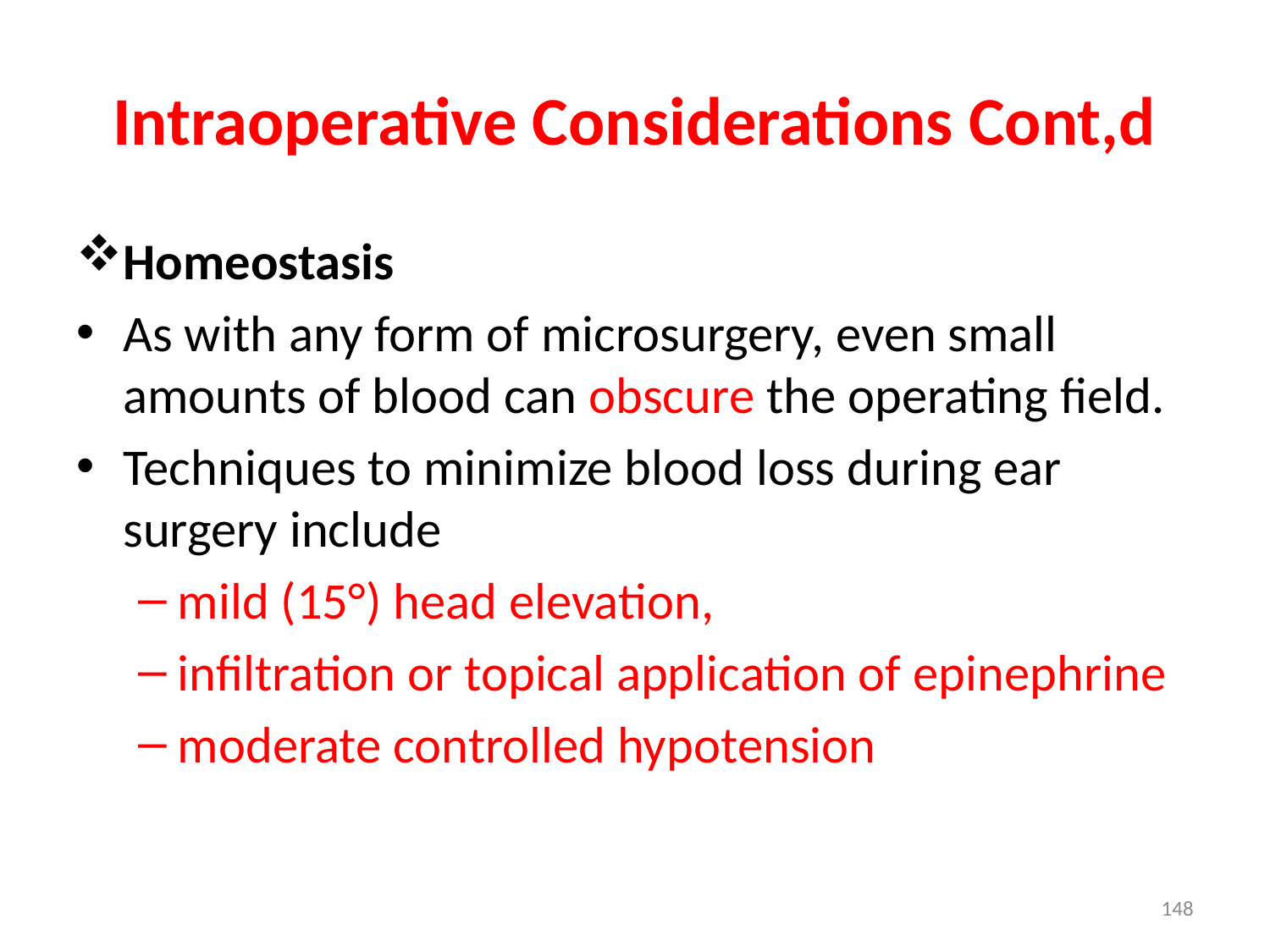

# Intraoperative Considerations Cont,d
Homeostasis
As with any form of microsurgery, even small amounts of blood can obscure the operating field.
Techniques to minimize blood loss during ear surgery include
mild (15°) head elevation,
infiltration or topical application of epinephrine
moderate controlled hypotension
148